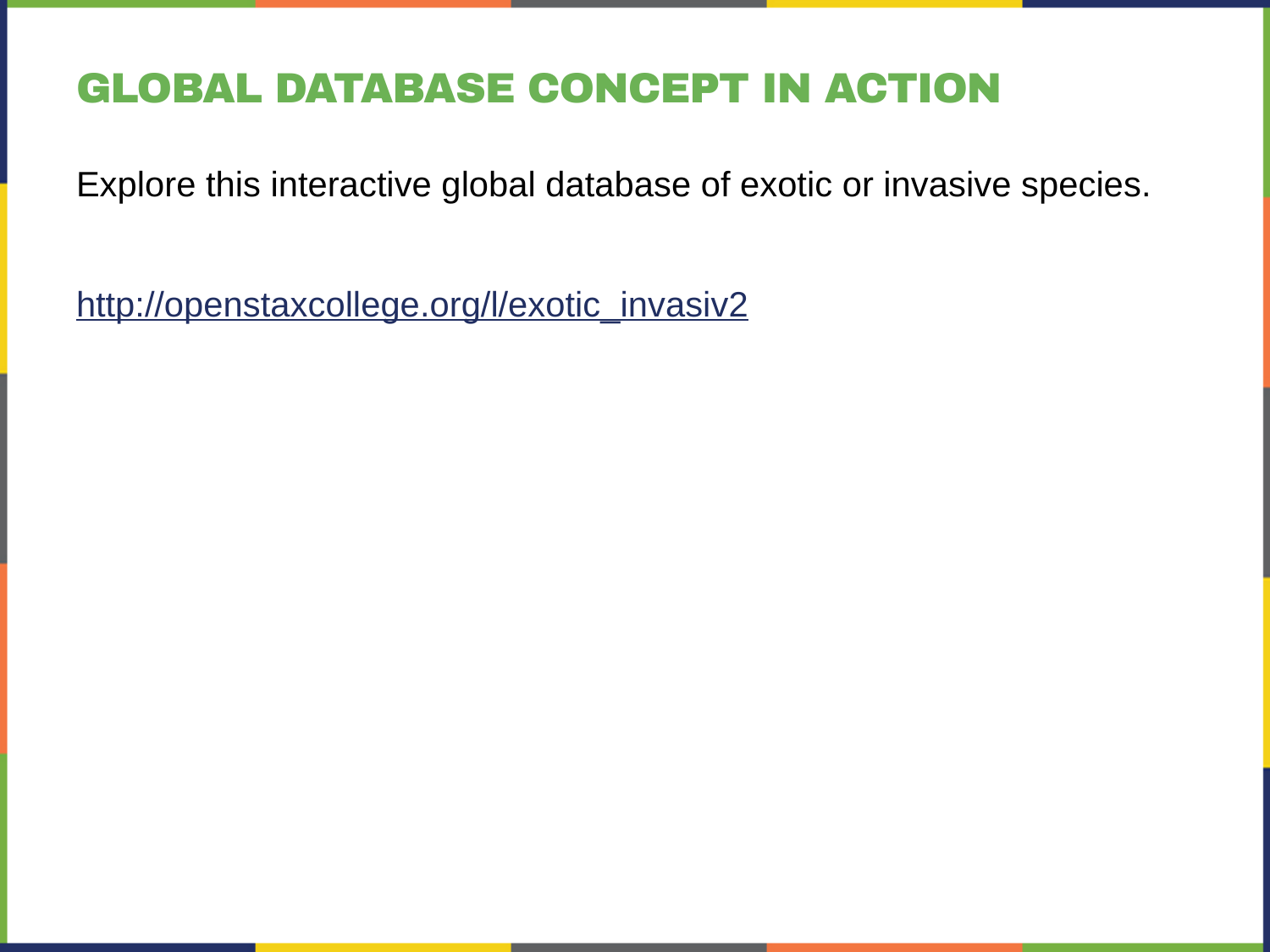

# Global Database Concept in action
Explore this interactive global database of exotic or invasive species.

http://openstaxcollege.org/l/exotic_invasiv2